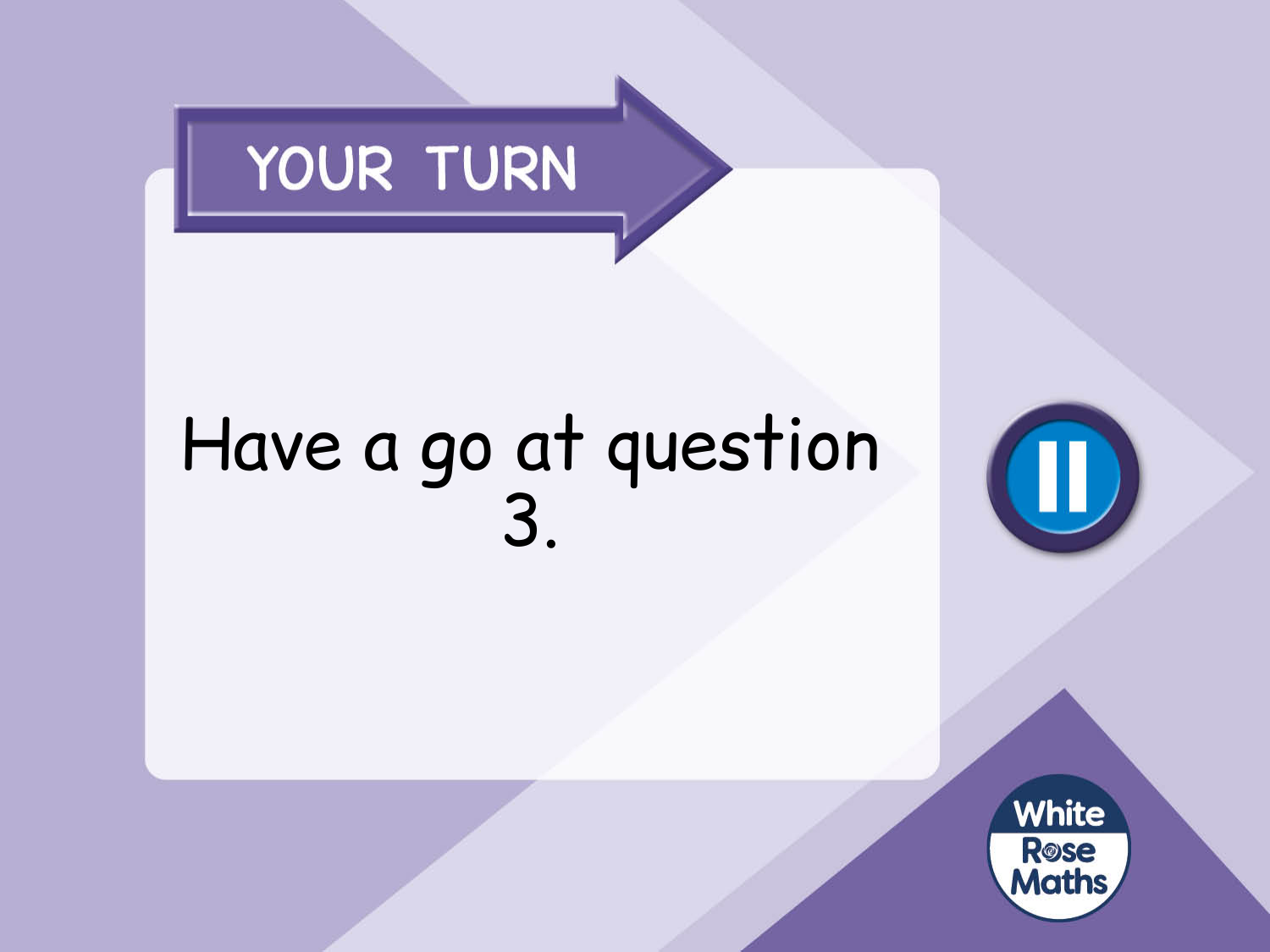

# Have a go at question 3.